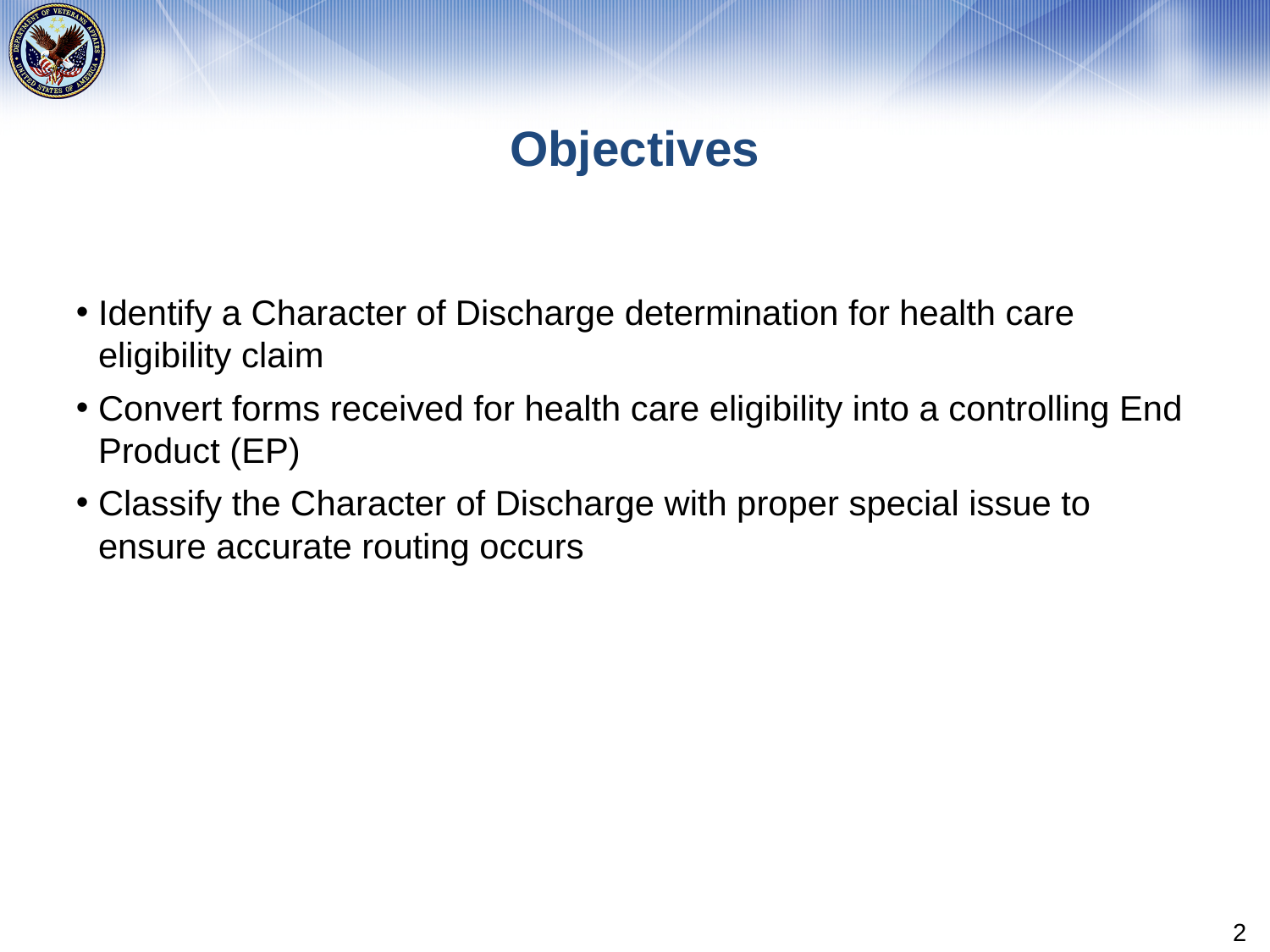

# Objectives
Identify a Character of Discharge determination for health care eligibility claim
Convert forms received for health care eligibility into a controlling End Product (EP)
Classify the Character of Discharge with proper special issue to ensure accurate routing occurs

2